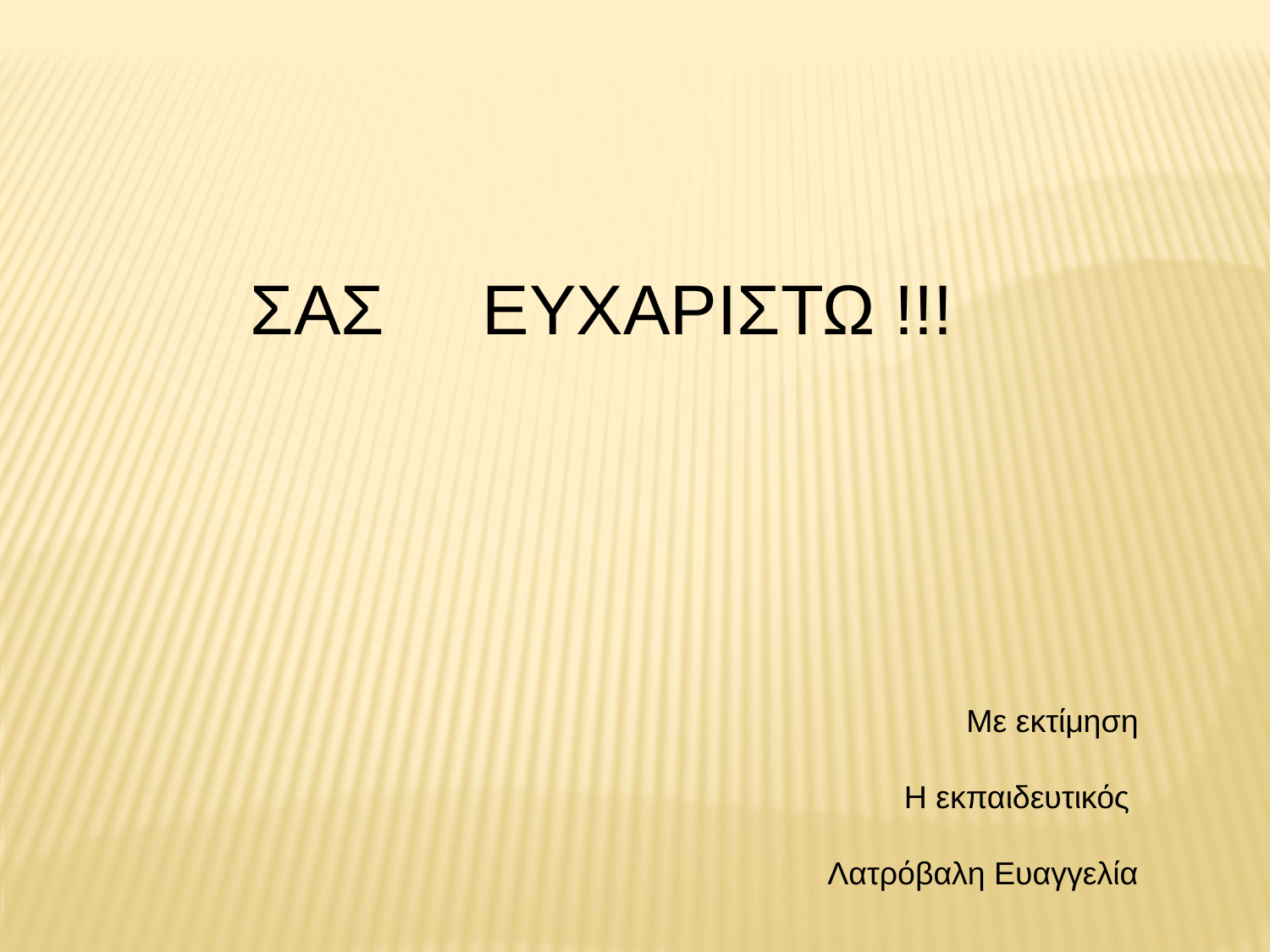

ΣΑΣ     ΕΥΧΑΡΙΣΤΩ !!!
Με εκτίμηση

Η εκπαιδευτικός

  Λατρόβαλη Ευαγγελία